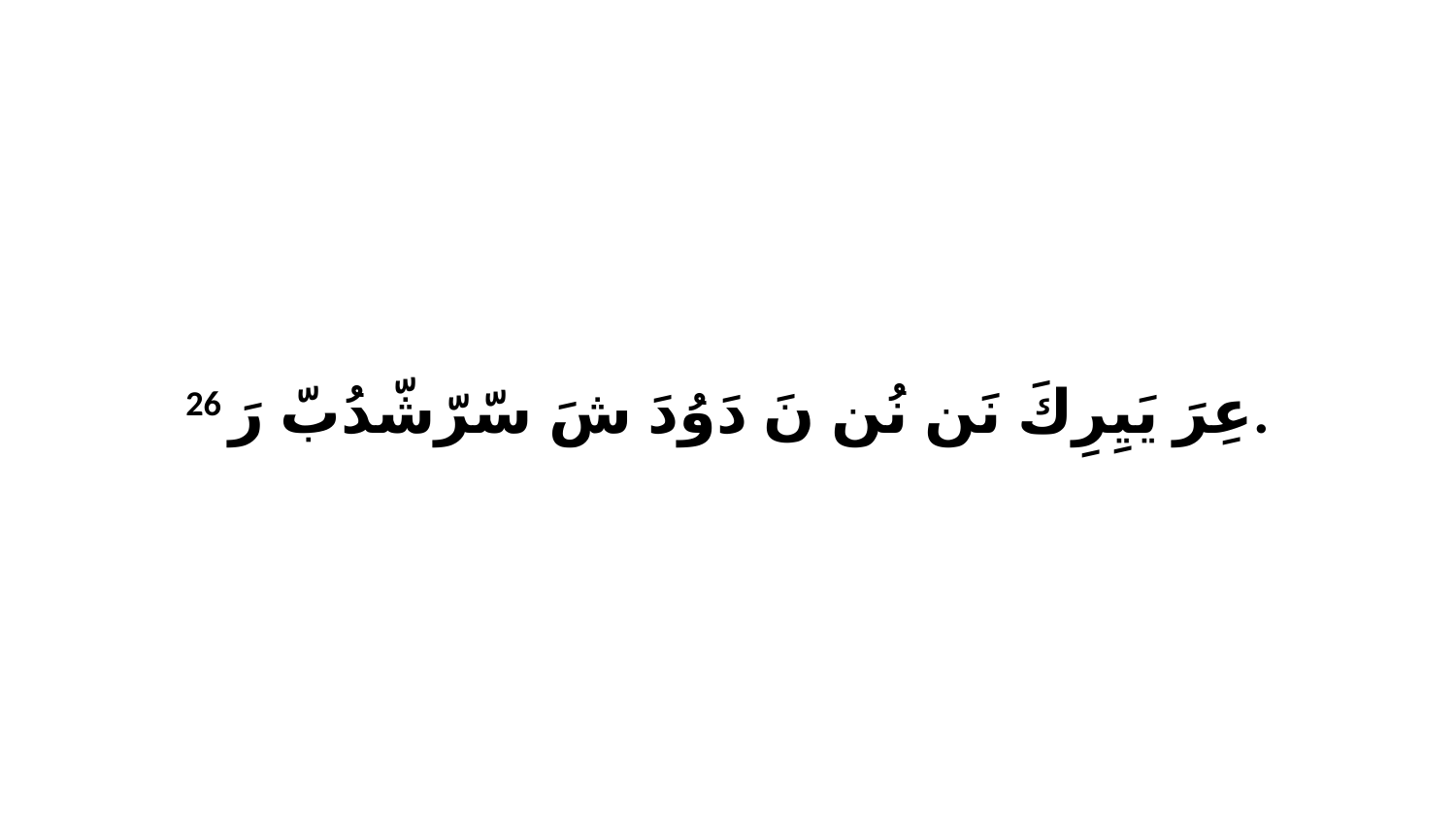

26 عِرَ يَيِرِكَ نَن نُن نَ دَوُدَ شَ سّرّشّدُبّ رَ.